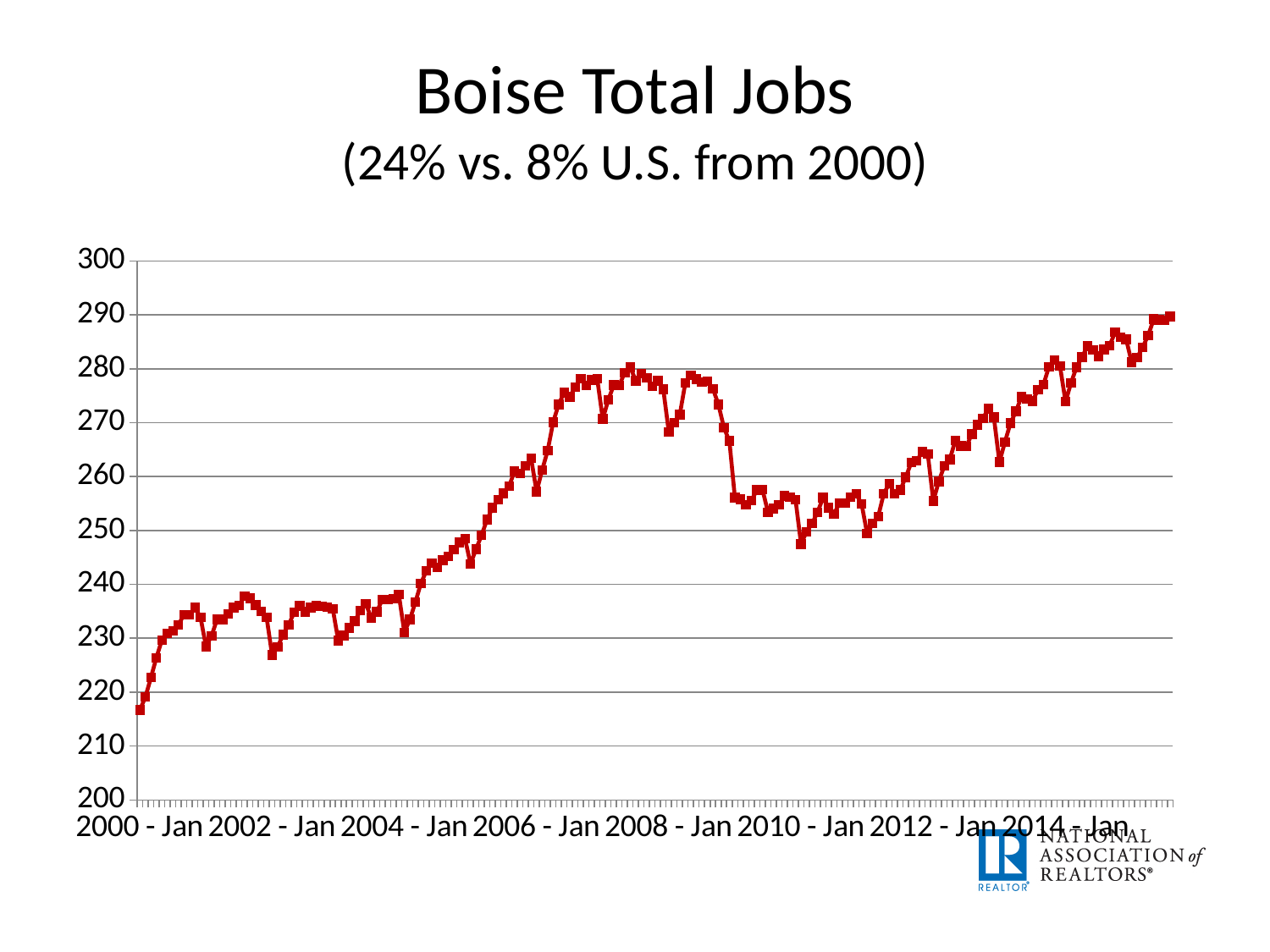

# Boise Total Jobs (24% vs. 8% U.S. from 2000)

### Chart

| Category | Column1 |
|---|---|
| 2000 - Jan | 216.7 |
| 2000 - Feb | 219.1 |
| 2000 - Mar | 222.7 |
| 2000 - Apr | 226.4 |
| 2000 - May | 229.7 |
| 2000 - Jun | 230.9 |
| 2000 - Jul | 231.4 |
| 2000 - Aug | 232.5 |
| 2000 - Sep | 234.4 |
| 2000 - Oct | 234.4 |
| 2000 - Nov | 235.7 |
| 2000 - Dec | 233.9 |
| 2001 - Jan | 228.5 |
| 2001 - Feb | 230.4 |
| 2001 - Mar | 233.5 |
| 2001 - Apr | 233.5 |
| 2001 - May | 234.5 |
| 2001 - Jun | 235.7 |
| 2001 - Jul | 236.1 |
| 2001 - Aug | 237.8 |
| 2001 - Sep | 237.4 |
| 2001 - Oct | 236.2 |
| 2001 - Nov | 235.0 |
| 2001 - Dec | 233.9 |
| 2002 - Jan | 226.9 |
| 2002 - Feb | 228.4 |
| 2002 - Mar | 230.7 |
| 2002 - Apr | 232.5 |
| 2002 - May | 234.8 |
| 2002 - Jun | 236.0 |
| 2002 - Jul | 234.9 |
| 2002 - Aug | 235.7 |
| 2002 - Sep | 236.0 |
| 2002 - Oct | 235.9 |
| 2002 - Nov | 235.8 |
| 2002 - Dec | 235.5 |
| 2003 - Jan | 229.6 |
| 2003 - Feb | 230.5 |
| 2003 - Mar | 231.9 |
| 2003 - Apr | 233.2 |
| 2003 - May | 235.1 |
| 2003 - Jun | 236.4 |
| 2003 - Jul | 233.8 |
| 2003 - Aug | 234.9 |
| 2003 - Sep | 237.2 |
| 2003 - Oct | 237.2 |
| 2003 - Nov | 237.3 |
| 2003 - Dec | 238.1 |
| 2004 - Jan | 231.1 |
| 2004 - Feb | 233.5 |
| 2004 - Mar | 236.7 |
| 2004 - Apr | 240.2 |
| 2004 - May | 242.5 |
| 2004 - Jun | 243.9 |
| 2004 - Jul | 243.2 |
| 2004 - Aug | 244.5 |
| 2004 - Sep | 245.2 |
| 2004 - Oct | 246.4 |
| 2004 - Nov | 247.8 |
| 2004 - Dec | 248.5 |
| 2005 - Jan | 243.8 |
| 2005 - Feb | 246.5 |
| 2005 - Mar | 249.1 |
| 2005 - Apr | 252.0 |
| 2005 - May | 254.2 |
| 2005 - Jun | 255.7 |
| 2005 - Jul | 256.9 |
| 2005 - Aug | 258.2 |
| 2005 - Sep | 261.0 |
| 2005 - Oct | 260.6 |
| 2005 - Nov | 262.0 |
| 2005 - Dec | 263.4 |
| 2006 - Jan | 257.2 |
| 2006 - Feb | 261.2 |
| 2006 - Mar | 264.8 |
| 2006 - Apr | 270.1 |
| 2006 - May | 273.4 |
| 2006 - Jun | 275.6 |
| 2006 - Jul | 274.8 |
| 2006 - Aug | 276.6 |
| 2006 - Sep | 278.2 |
| 2006 - Oct | 276.9 |
| 2006 - Nov | 277.9 |
| 2006 - Dec | 278.2 |
| 2007 - Jan | 270.7 |
| 2007 - Feb | 274.2 |
| 2007 - Mar | 277.0 |
| 2007 - Apr | 276.9 |
| 2007 - May | 279.3 |
| 2007 - Jun | 280.3 |
| 2007 - Jul | 277.8 |
| 2007 - Aug | 279.1 |
| 2007 - Sep | 278.3 |
| 2007 - Oct | 276.8 |
| 2007 - Nov | 277.8 |
| 2007 - Dec | 276.2 |
| 2008 - Jan | 268.3 |
| 2008 - Feb | 270.0 |
| 2008 - Mar | 271.5 |
| 2008 - Apr | 277.4 |
| 2008 - May | 278.8 |
| 2008 - Jun | 278.1 |
| 2008 - Jul | 277.5 |
| 2008 - Aug | 277.7 |
| 2008 - Sep | 276.3 |
| 2008 - Oct | 273.4 |
| 2008 - Nov | 269.1 |
| 2008 - Dec | 266.6 |
| 2009 - Jan | 256.1 |
| 2009 - Feb | 255.8 |
| 2009 - Mar | 254.8 |
| 2009 - Apr | 255.6 |
| 2009 - May | 257.5 |
| 2009 - Jun | 257.6 |
| 2009 - Jul | 253.4 |
| 2009 - Aug | 254.1 |
| 2009 - Sep | 254.8 |
| 2009 - Oct | 256.4 |
| 2009 - Nov | 256.2 |
| 2009 - Dec | 255.7 |
| 2010 - Jan | 247.5 |
| 2010 - Feb | 249.8 |
| 2010 - Mar | 251.3 |
| 2010 - Apr | 253.4 |
| 2010 - May | 256.1 |
| 2010 - Jun | 254.2 |
| 2010 - Jul | 253.1 |
| 2010 - Aug | 255.1 |
| 2010 - Sep | 255.1 |
| 2010 - Oct | 256.2 |
| 2010 - Nov | 256.8 |
| 2010 - Dec | 254.9 |
| 2011 - Jan | 249.4 |
| 2011 - Feb | 251.3 |
| 2011 - Mar | 252.6 |
| 2011 - Apr | 256.8 |
| 2011 - May | 258.7 |
| 2011 - Jun | 256.8 |
| 2011 - Jul | 257.5 |
| 2011 - Aug | 259.9 |
| 2011 - Sep | 262.6 |
| 2011 - Oct | 262.9 |
| 2011 - Nov | 264.6 |
| 2011 - Dec | 264.2 |
| 2012 - Jan | 255.5 |
| 2012 - Feb | 259.1 |
| 2012 - Mar | 262.0 |
| 2012 - Apr | 263.2 |
| 2012 - May | 266.7 |
| 2012 - Jun | 265.7 |
| 2012 - Jul | 265.6 |
| 2012 - Aug | 267.9 |
| 2012 - Sep | 269.6 |
| 2012 - Oct | 270.8 |
| 2012 - Nov | 272.6 |
| 2012 - Dec | 271.0 |
| 2013 - Jan | 262.7 |
| 2013 - Feb | 266.4 |
| 2013 - Mar | 269.9 |
| 2013 - Apr | 272.1 |
| 2013 - May | 274.8 |
| 2013 - Jun | 274.4 |
| 2013 - Jul | 274.0 |
| 2013 - Aug | 276.1 |
| 2013 - Sep | 277.1 |
| 2013 - Oct | 280.4 |
| 2013 - Nov | 281.6 |
| 2013 - Dec | 280.5 |
| 2014 - Jan | 273.9 |
| 2014 - Feb | 277.4 |
| 2014 - Mar | 280.3 |
| 2014 - Apr | 282.2 |
| 2014 - May | 284.2 |
| 2014 - Jun | 283.5 |
| 2014 - Jul | 282.3 |
| 2014 - Aug | 283.6 |
| 2014 - Sep | 284.3 |
| 2014 - Oct | 286.8 |
| 2014 - Nov | 285.9 |
| 2014 - Dec | 285.5 |
| 2015 - Jan | 281.2 |
| 2015 - Feb | 282.1 |
| 2015 - Mar | 284.0 |
| 2015 - Apr | 286.2 |
| 2015 - May | 289.2 |
| 2015 - Jun | 289.1 |
| 2015 - Jul | 289.0 |
| 2015 - Aug | 289.7 |